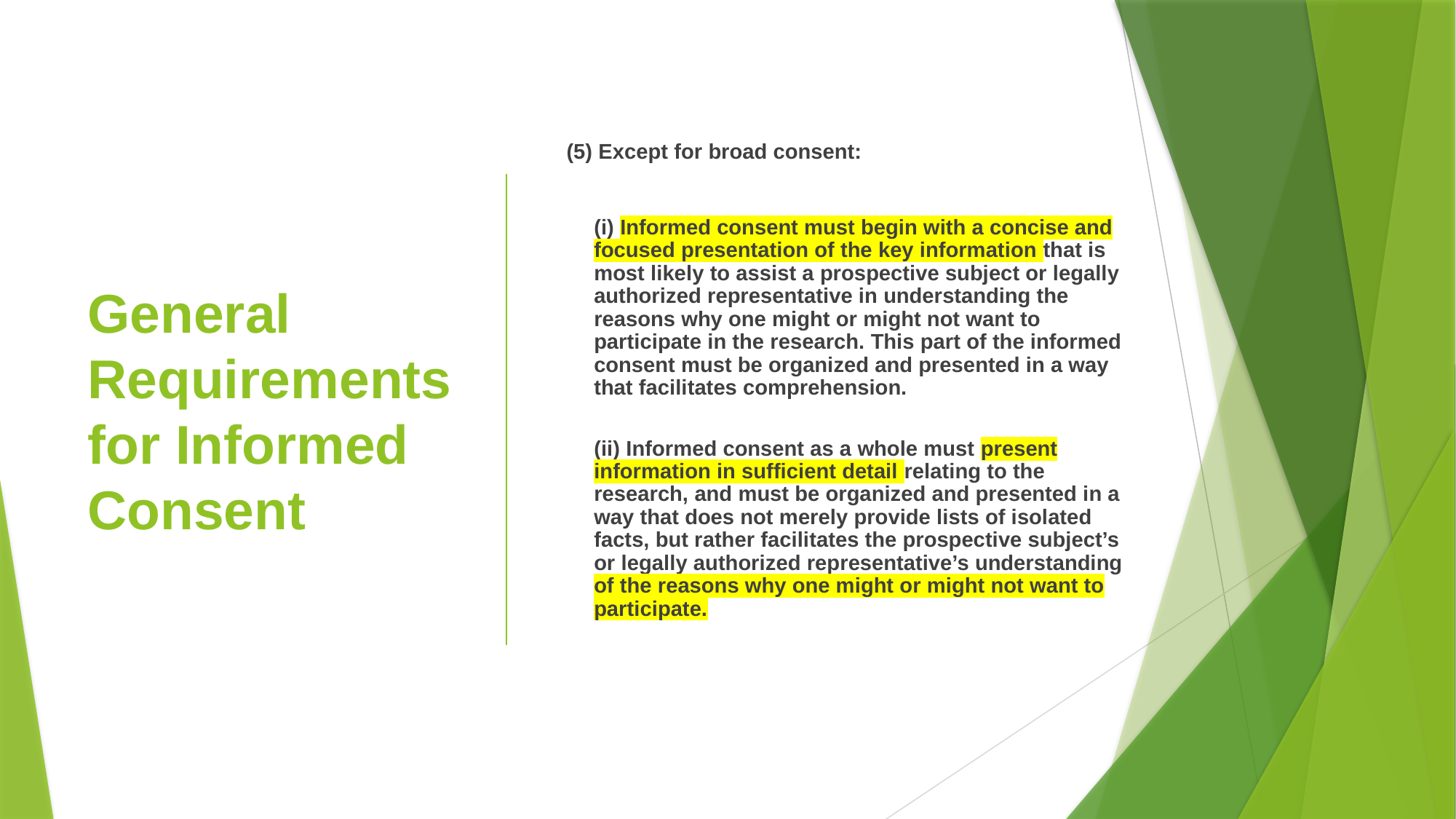

(5) Except for broad consent:

(i) Informed consent must begin with a concise and focused presentation of the key information that is most likely to assist a prospective subject or legally authorized representative in understanding the reasons why one might or might not want to participate in the research. This part of the informed consent must be organized and presented in a way that facilitates comprehension.
(ii) Informed consent as a whole must present information in sufficient detail relating to the research, and must be organized and presented in a way that does not merely provide lists of isolated facts, but rather facilitates the prospective subject’s or legally authorized representative’s understanding of the reasons why one might or might not want to participate.

# General Requirements for Informed Consent